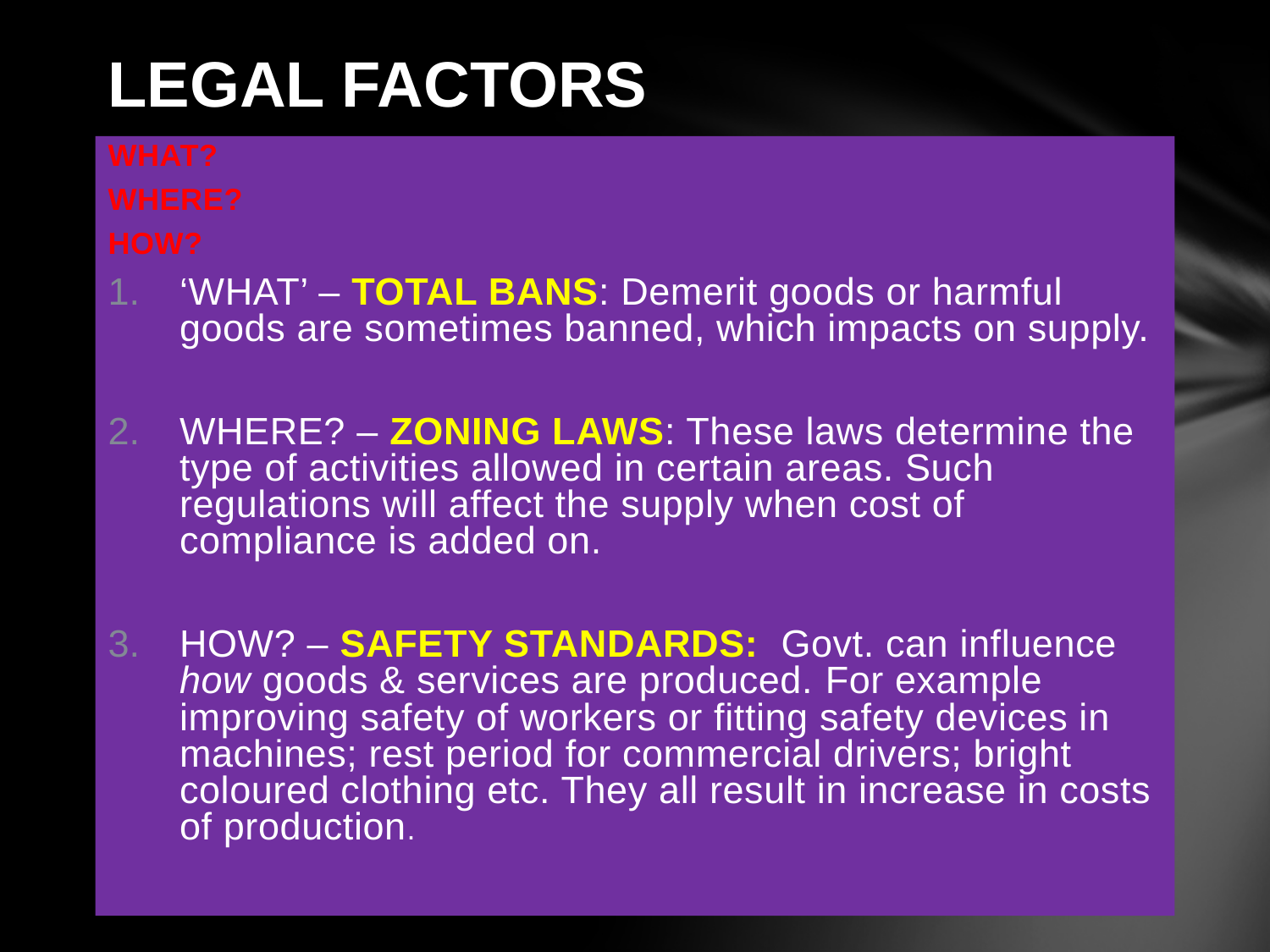

# LEGAL FACTORS
WHAT?
WHERE?
HOW?
‘WHAT’ – TOTAL BANS: Demerit goods or harmful goods are sometimes banned, which impacts on supply.

WHERE? – ZONING LAWS: These laws determine the type of activities allowed in certain areas. Such regulations will affect the supply when cost of compliance is added on.

HOW? – SAFETY STANDARDS:  Govt. can influence how goods & services are produced. For example improving safety of workers or fitting safety devices in machines; rest period for commercial drivers; bright coloured clothing etc. They all result in increase in costs of production.